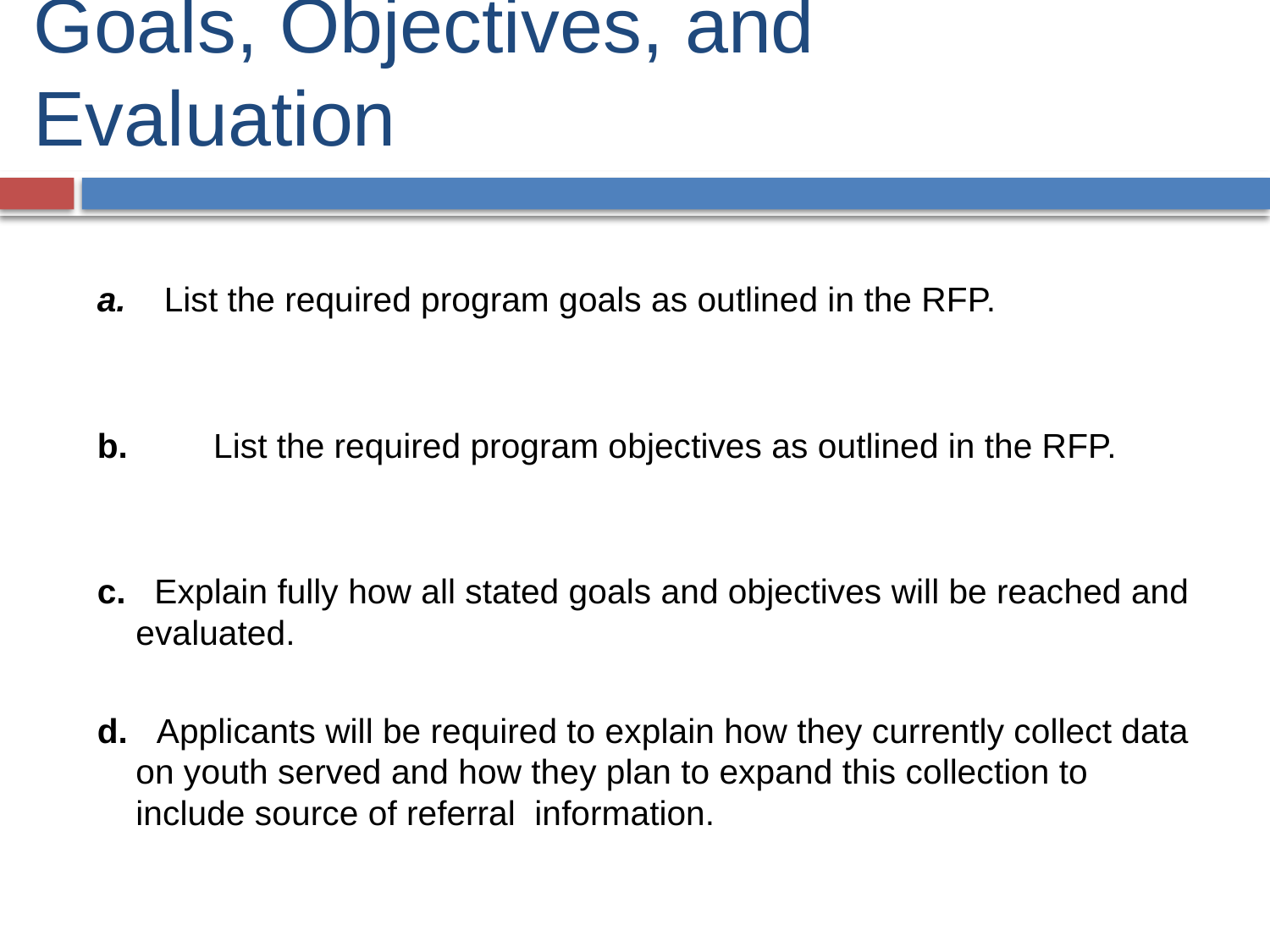

# Goals, Objectives, and Evaluation

a.    List the required program goals as outlined in the RFP.

b. 	List the required program objectives as outlined in the RFP.

c.   Explain fully how all stated goals and objectives will be reached and evaluated.

d.   Applicants will be required to explain how they currently collect data on youth served and how they plan to expand this collection to include source of referral  information.